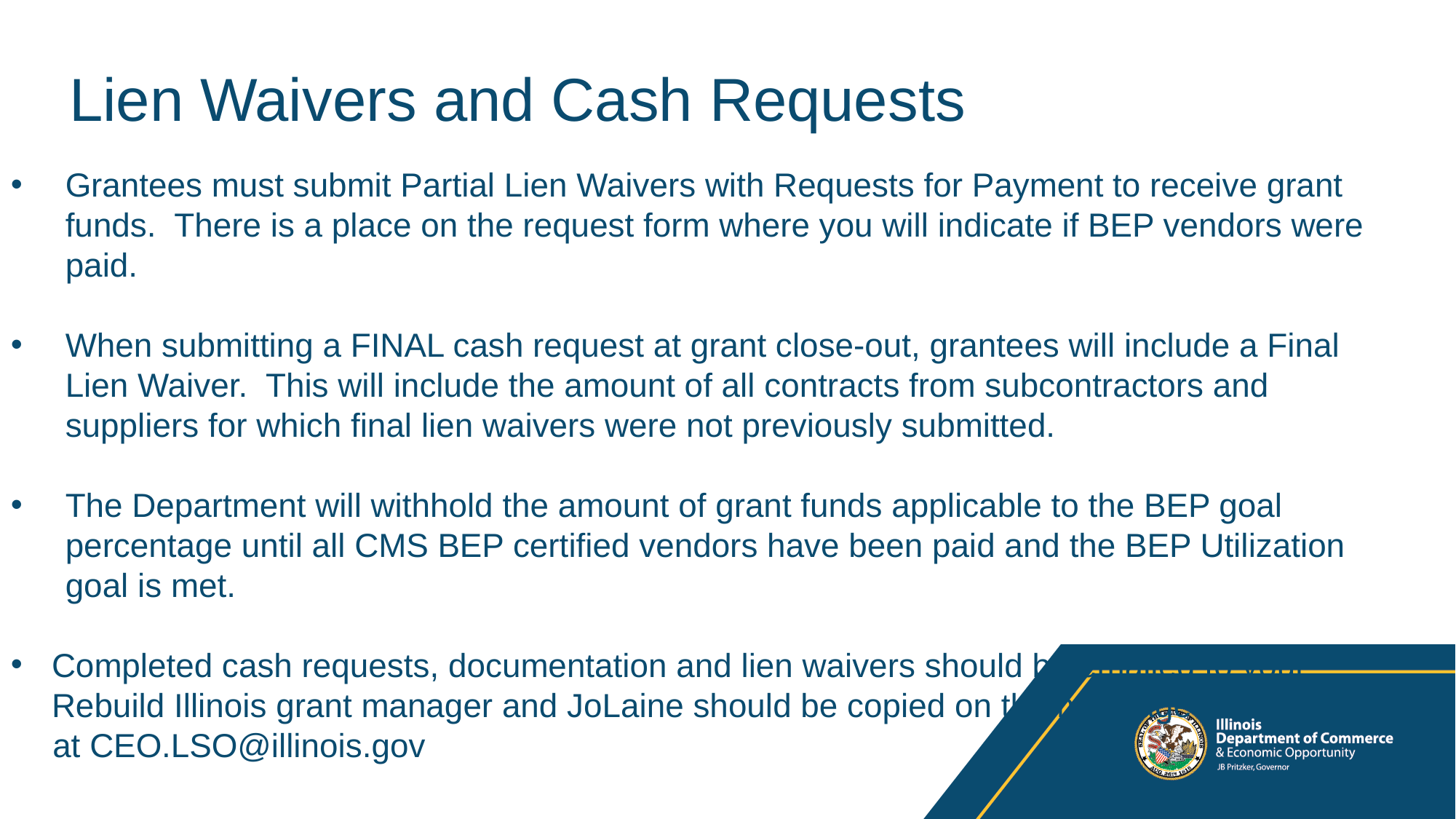

# Lien Waivers and Cash Requests
Grantees must submit Partial Lien Waivers with Requests for Payment to receive grant funds.  There is a place on the request form where you will indicate if BEP vendors were paid.

When submitting a FINAL cash request at grant close-out, grantees will include a Final Lien Waiver.  This will include the amount of all contracts from subcontractors and suppliers for which final lien waivers were not previously submitted.

The Department will withhold the amount of grant funds applicable to the BEP goal percentage until all CMS BEP certified vendors have been paid and the BEP Utilization goal is met.

Completed cash requests, documentation and lien waivers should be emailed to your Rebuild Illinois grant manager and JoLaine should be copied on the message
     at CEO.LSO@illinois.gov